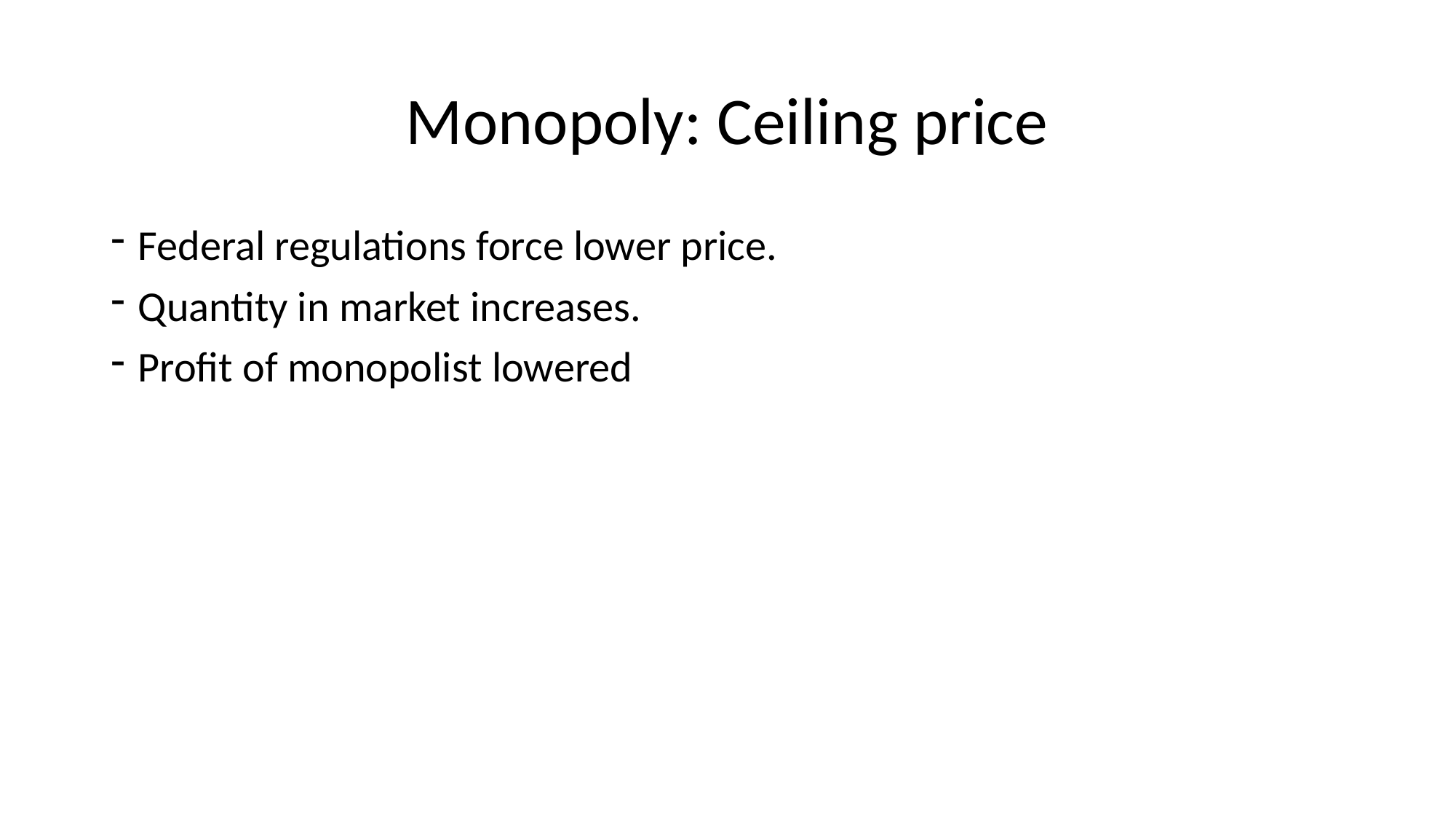

# Monopoly: Ceiling price
Federal regulations force lower price.
Quantity in market increases.
Profit of monopolist lowered